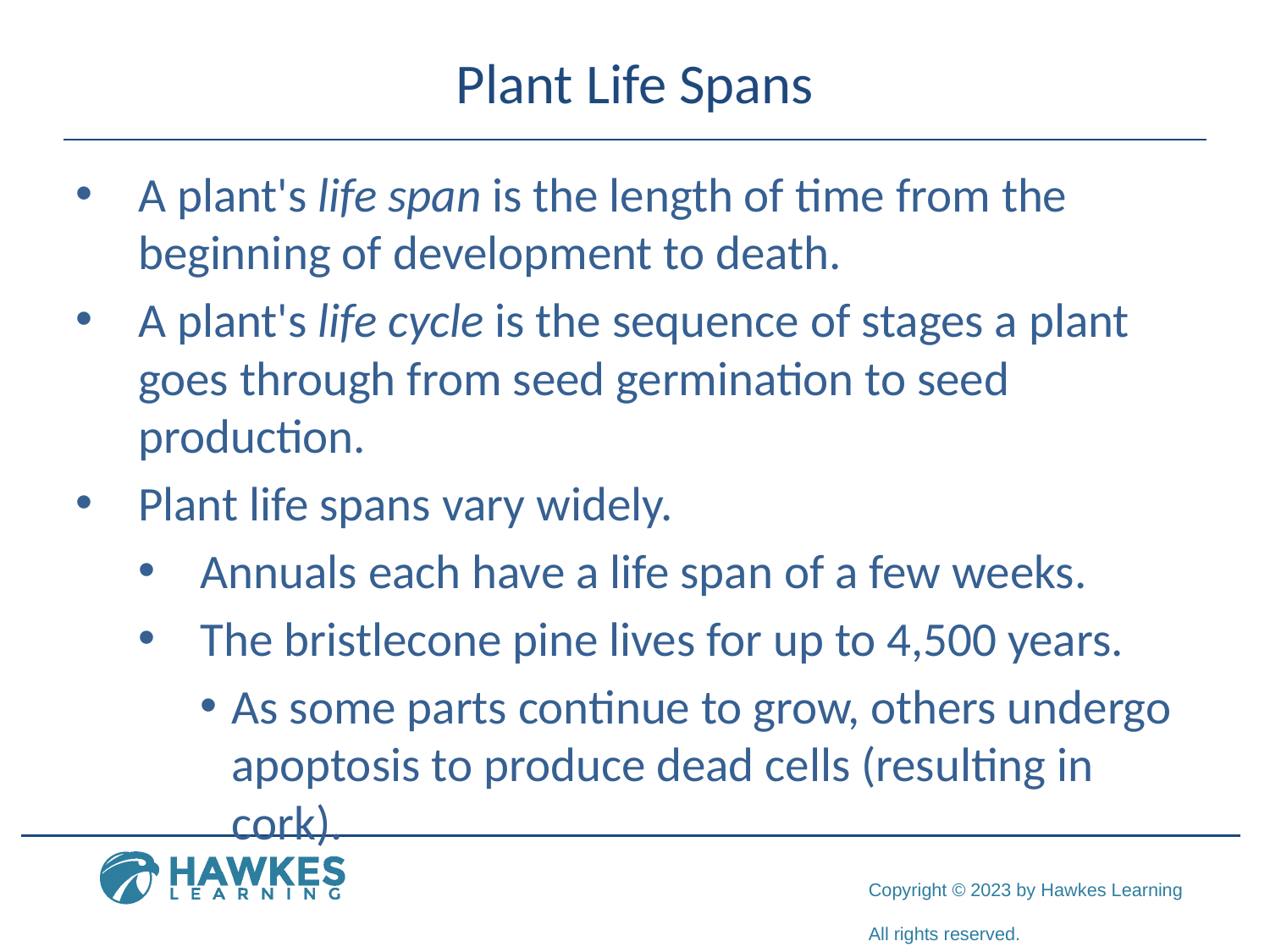

# Plant Life Spans
A plant's life span is the length of time from the beginning of development to death.
A plant's life cycle is the sequence of stages a plant goes through from seed germination to seed production.
Plant life spans vary widely.
Annuals each have a life span of a few weeks.
The bristlecone pine lives for up to 4,500 years.
As some parts continue to grow, others undergo apoptosis to produce dead cells (resulting in cork).